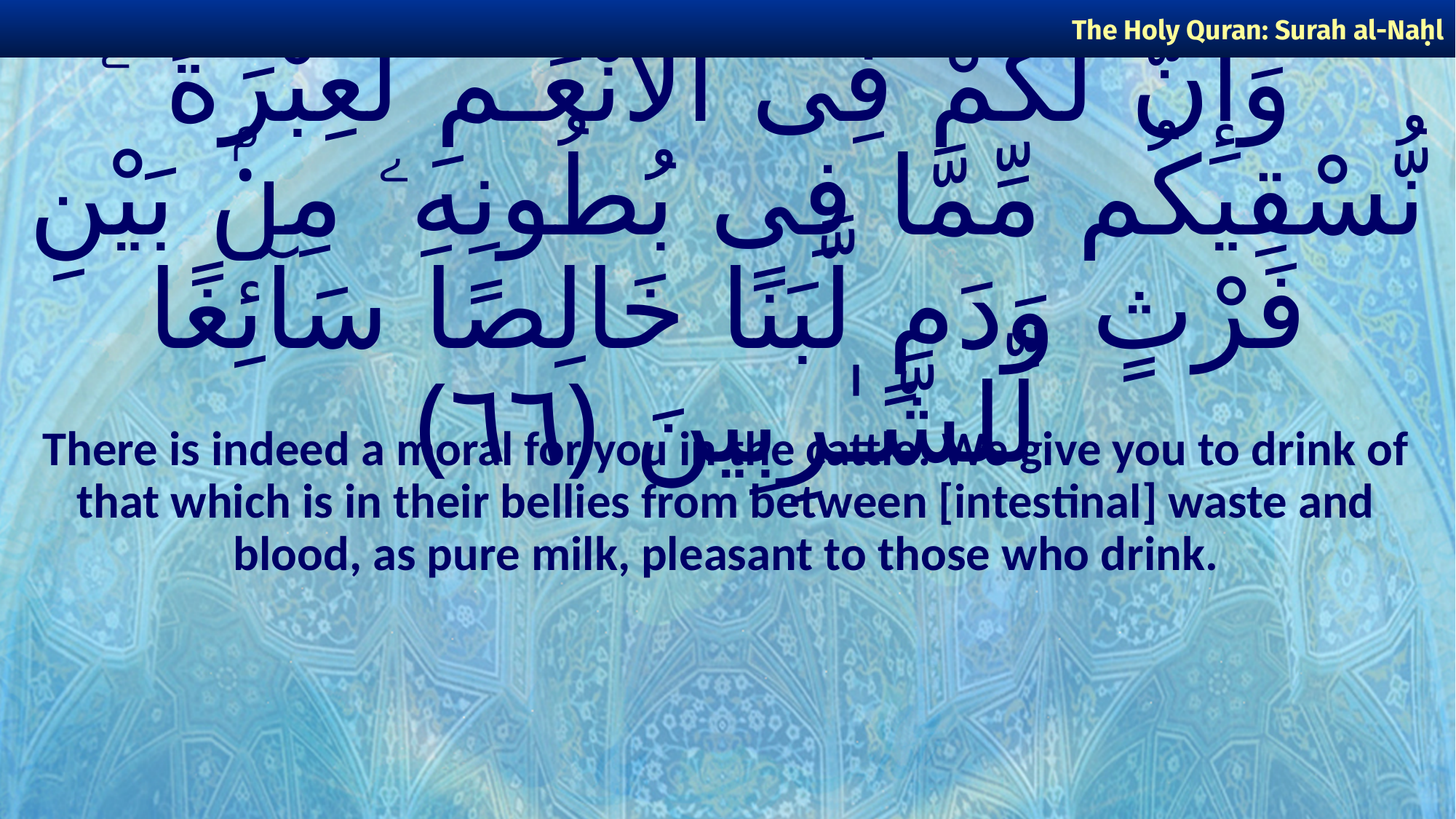

The Holy Quran: Surah al-Naḥl
# وَإِنَّ لَكُمْ فِى ٱلْأَنْعَـٰمِ لَعِبْرَةً ۖ نُّسْقِيكُم مِّمَّا فِى بُطُونِهِۦ مِنۢ بَيْنِ فَرْثٍ وَدَمٍ لَّبَنًا خَالِصًا سَآئِغًا لِّلشَّـٰرِبِينَ ﴿٦٦﴾
There is indeed a moral for you in the cattle: We give you to drink of that which is in their bellies from between [intestinal] waste and blood, as pure milk, pleasant to those who drink.